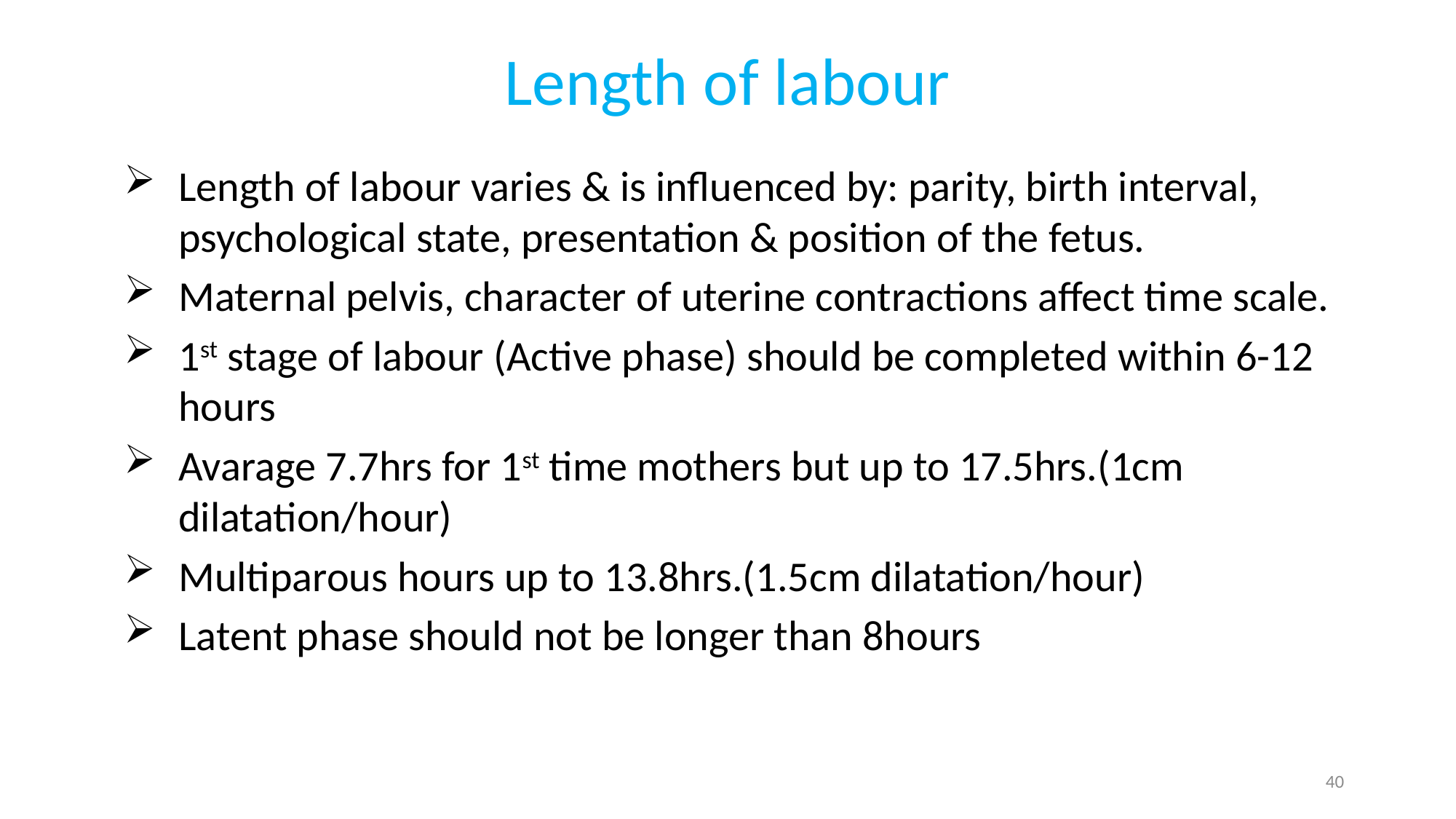

# Length of labour
Length of labour varies & is influenced by: parity, birth interval, psychological state, presentation & position of the fetus.
Maternal pelvis, character of uterine contractions affect time scale.
1st stage of labour (Active phase) should be completed within 6-12 hours
Avarage 7.7hrs for 1st time mothers but up to 17.5hrs.(1cm dilatation/hour)
Multiparous hours up to 13.8hrs.(1.5cm dilatation/hour)
Latent phase should not be longer than 8hours

40